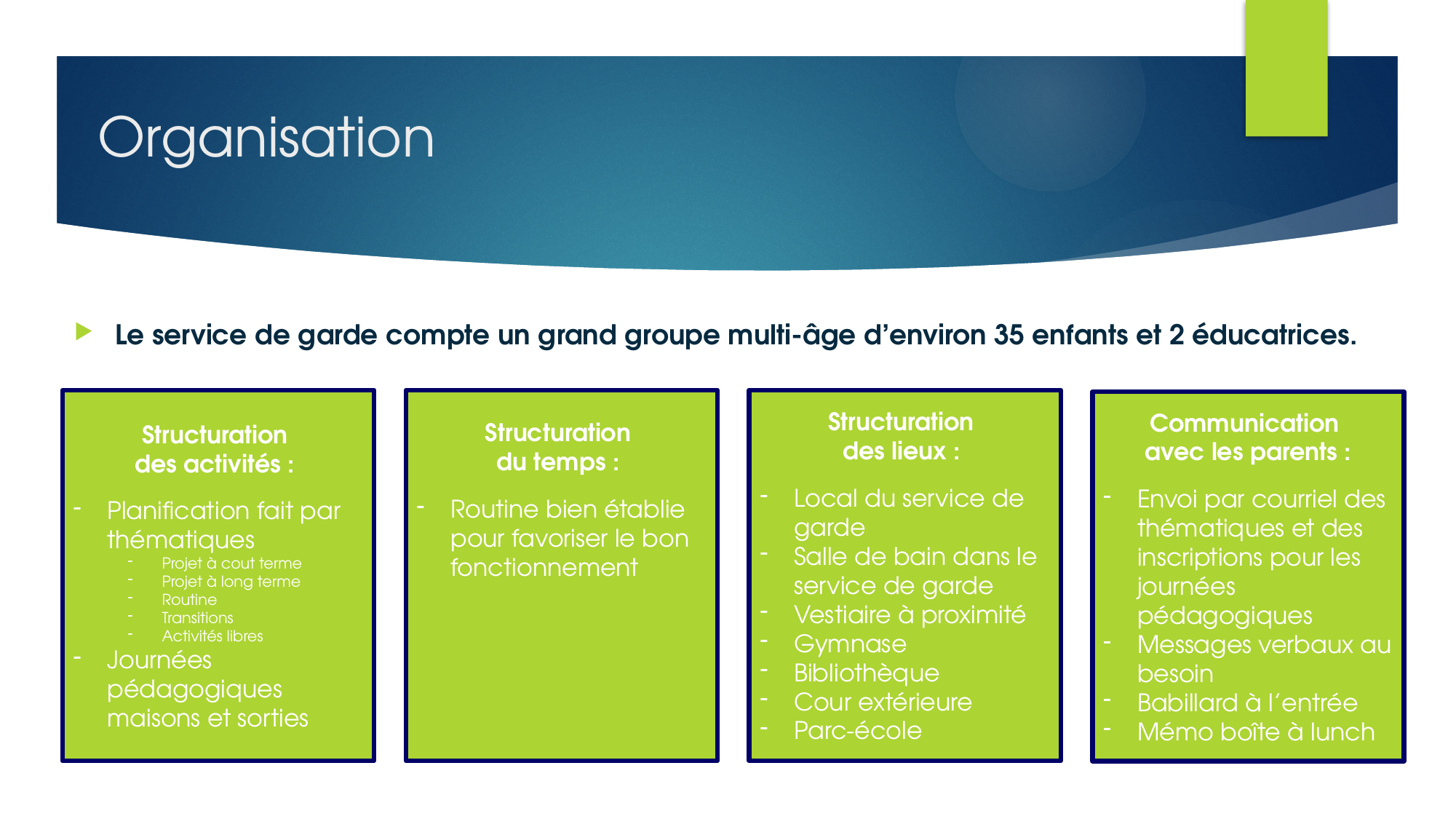

# Organisation
Le service de garde compte un grand groupe multi-âge d’environ 35 enfants et 2 éducatrices.
Structuration
des activités :

Planification fait par thématiques
Projet à cout terme
Projet à long terme
Routine
Transitions
Activités libres
Journées pédagogiques maisons et sorties
Structuration
du temps :

Routine bien établie pour favoriser le bon fonctionnement

Structuration
des lieux :

Local du service de garde
Salle de bain dans le service de garde
Vestiaire à proximité
Gymnase
Bibliothèque
Cour extérieure
Parc-école

Communication
avec les parents :

Envoi par courriel des thématiques et des inscriptions pour les journées pédagogiques
Messages verbaux au besoin
Babillard à l’entrée
Mémo boîte à lunch